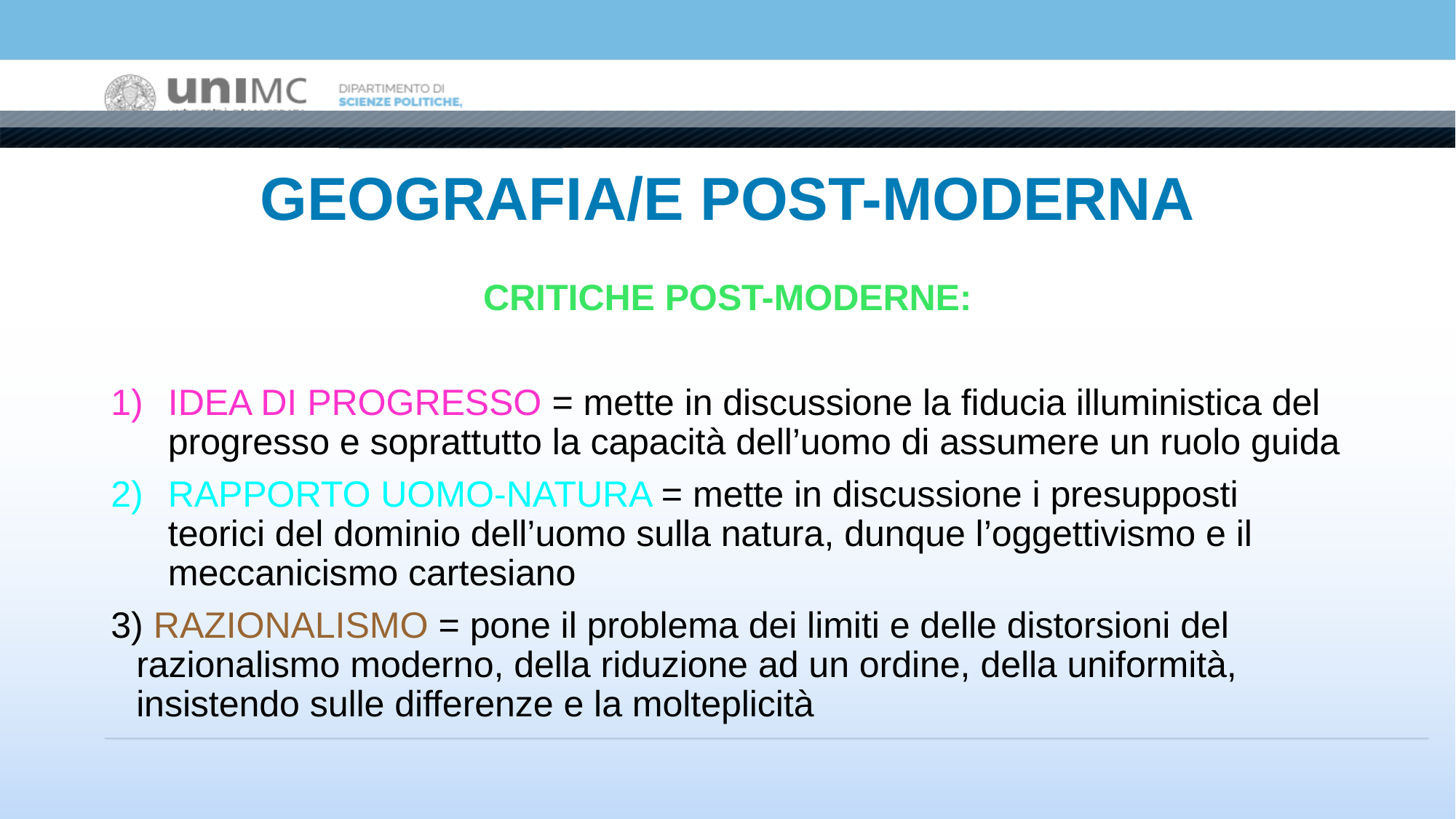

# GEOGRAFIA/E POST-MODERNA
CRITICHE POST-MODERNE:

IDEA DI PROGRESSO = mette in discussione la fiducia illuministica del progresso e soprattutto la capacità dell’uomo di assumere un ruolo guida
RAPPORTO UOMO-NATURA = mette in discussione i presupposti teorici del dominio dell’uomo sulla natura, dunque l’oggettivismo e il meccanicismo cartesiano
3) RAZIONALISMO = pone il problema dei limiti e delle distorsioni del razionalismo moderno, della riduzione ad un ordine, della uniformità, insistendo sulle differenze e la molteplicità